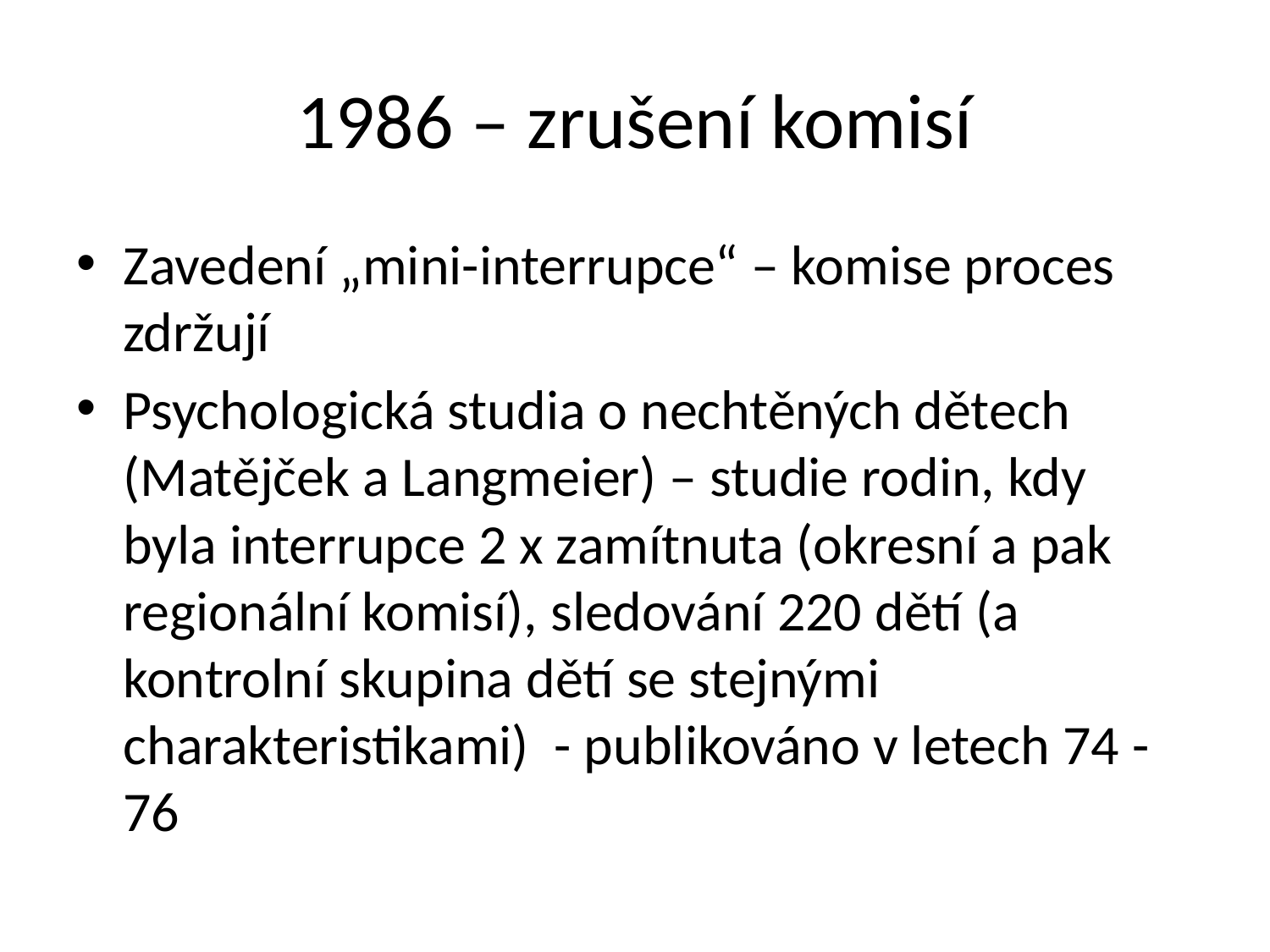

# 1986 – zrušení komisí
Zavedení „mini-interrupce“ – komise proces zdržují
Psychologická studia o nechtěných dětech (Matějček a Langmeier) – studie rodin, kdy byla interrupce 2 x zamítnuta (okresní a pak regionální komisí), sledování 220 dětí (a kontrolní skupina dětí se stejnými charakteristikami)  - publikováno v letech 74 - 76